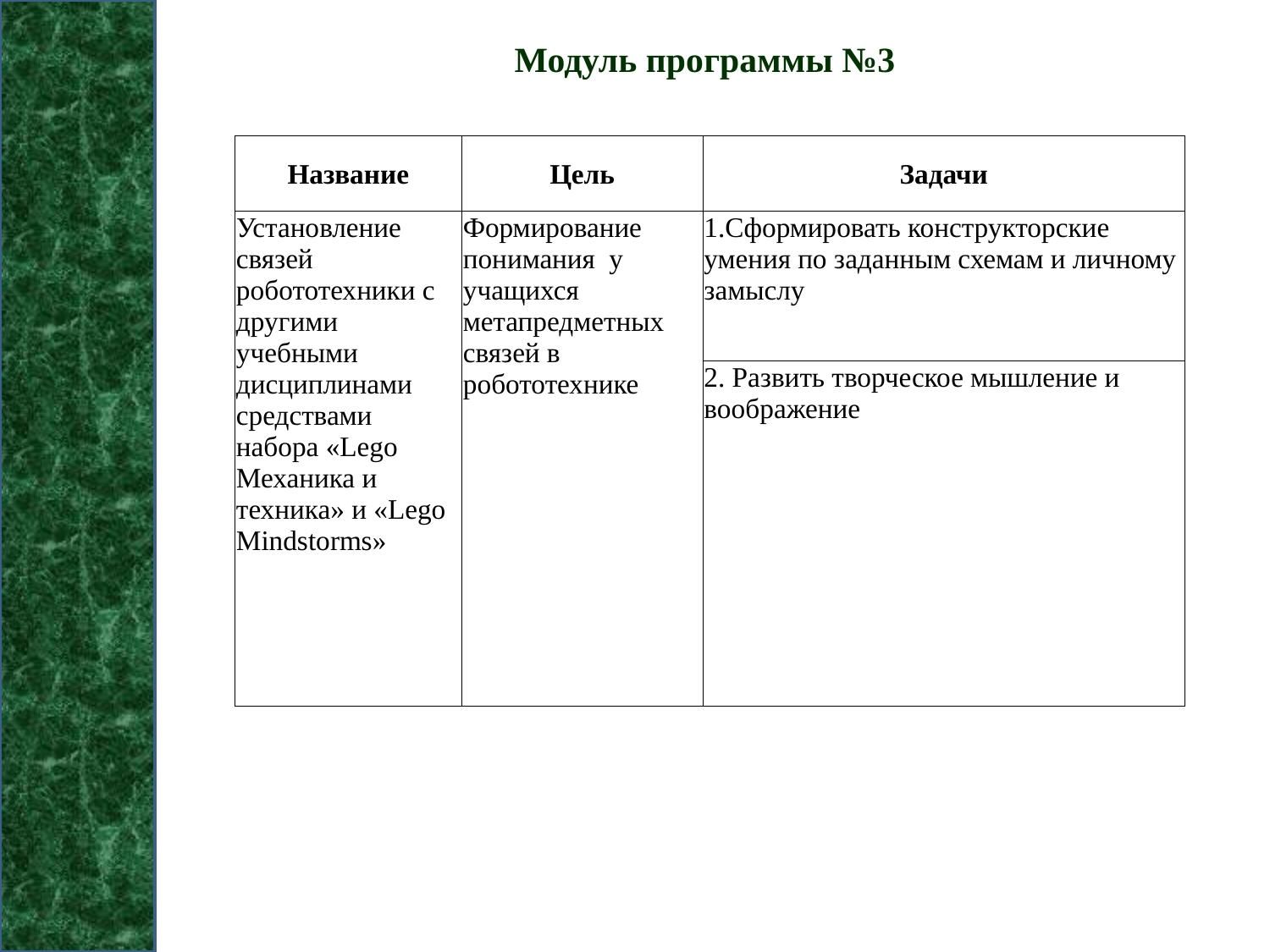

Модуль программы №3
| Название | Цель | Задачи |
| --- | --- | --- |
| Установление связей робототехники с другими учебными дисциплинами средствами набора «Lego Механика и техника» и «Lego Mindstorms» | Формирование понимания у учащихся метапредметных связей в робототехнике | 1.Сформировать конструкторские умения по заданным схемам и личному замыслу |
|  |  | 2. Развить творческое мышление и воображение |